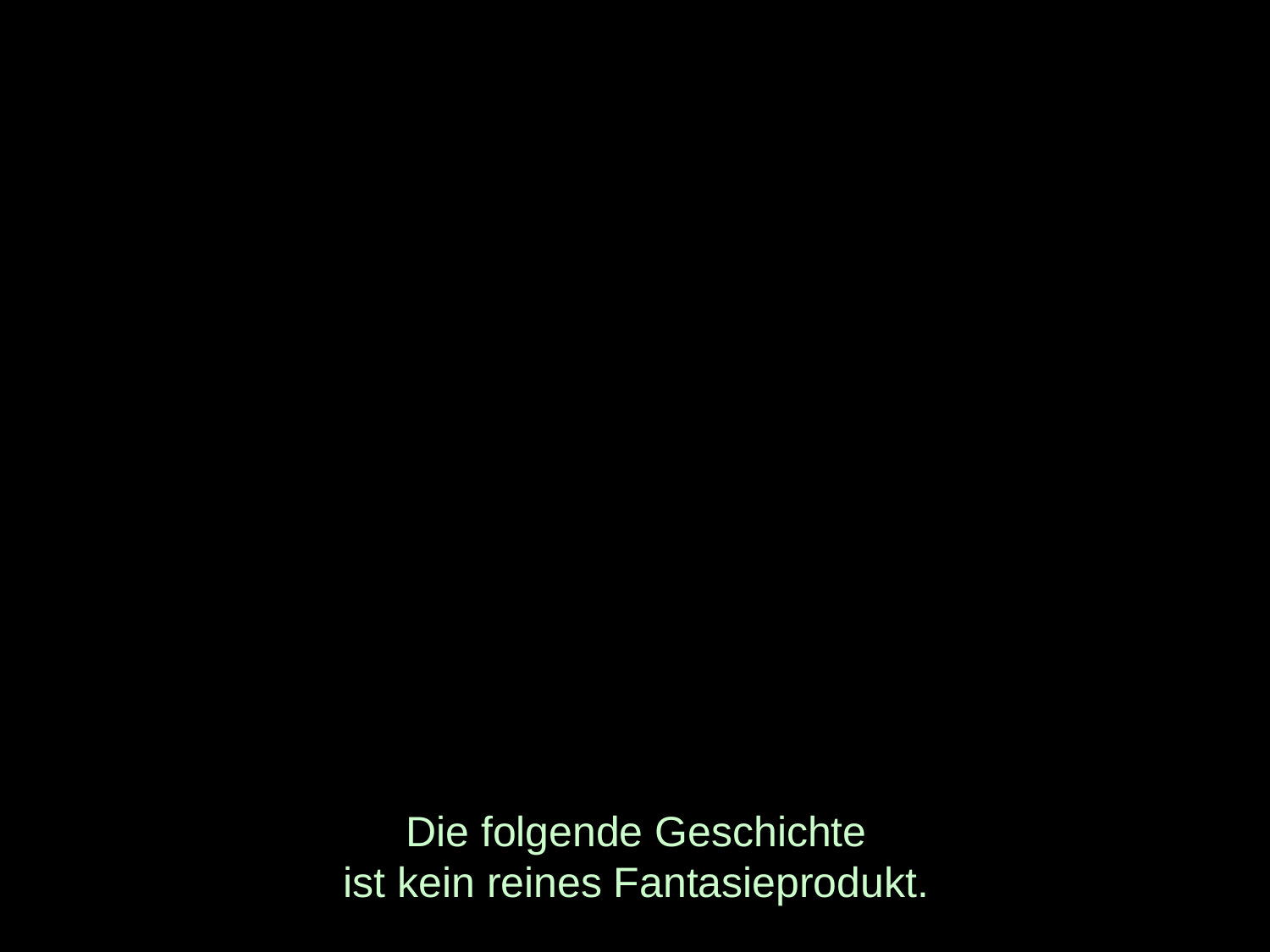

# Die folgende Geschichte ist kein reines Fantasieprodukt.